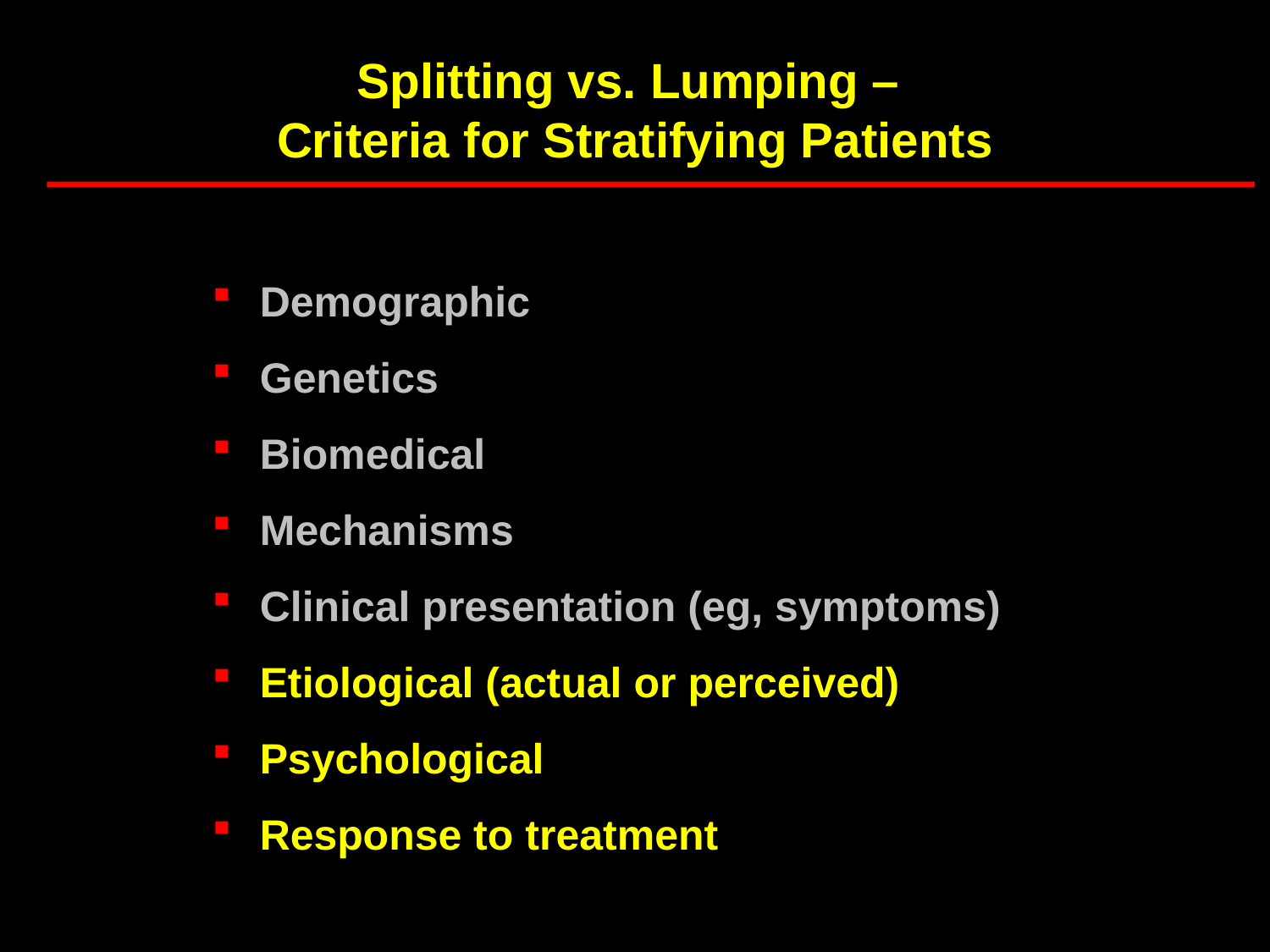

# Splitting vs. Lumping – Criteria for Stratifying Patients

Demographic
Genetics
Biomedical
Mechanisms
Clinical presentation (eg, symptoms)
Etiological (actual or perceived)
Psychological
Response to treatment